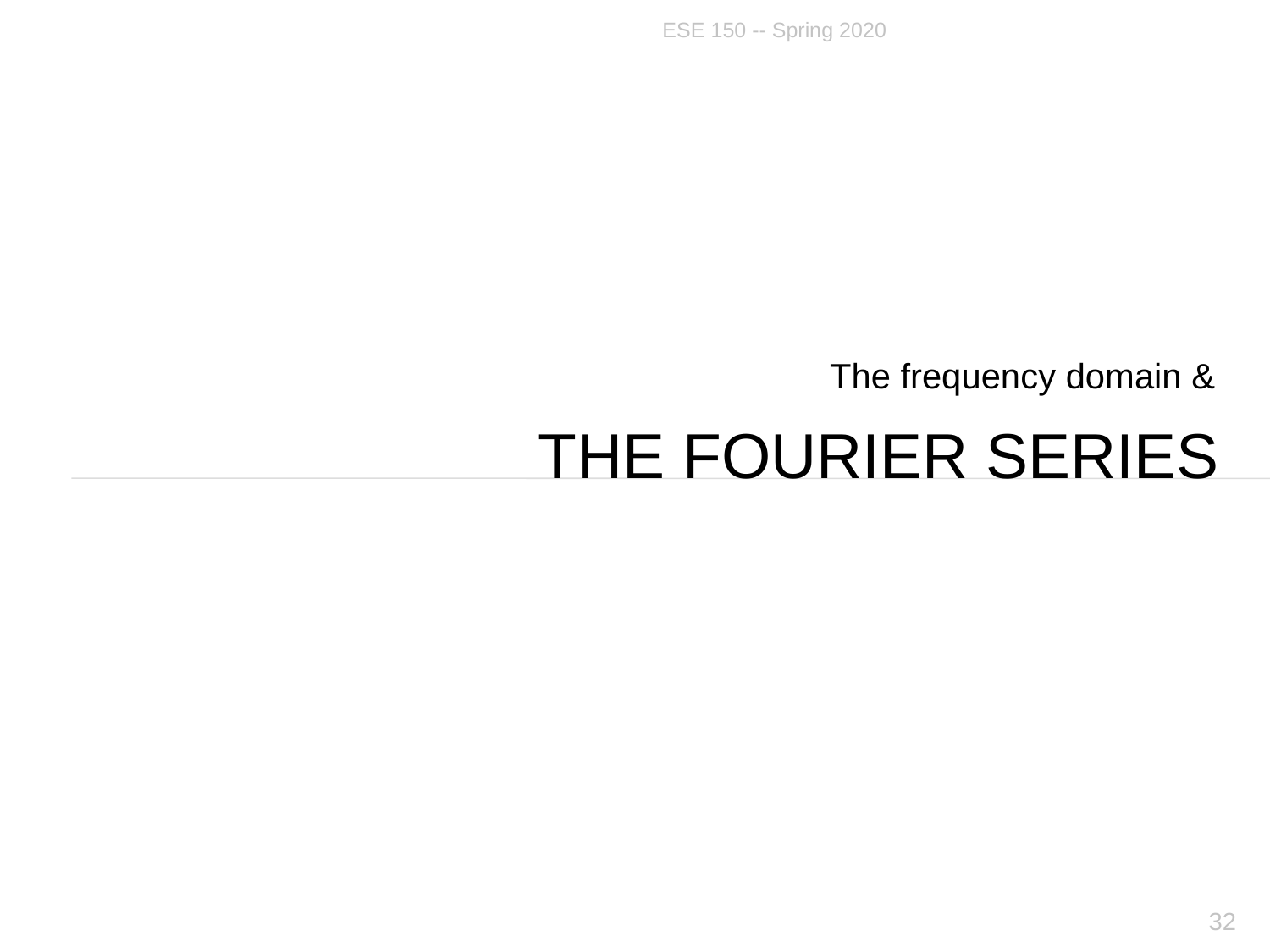

ESE 150 -- Spring 2020
The frequency domain &
# The Fourier Series
32